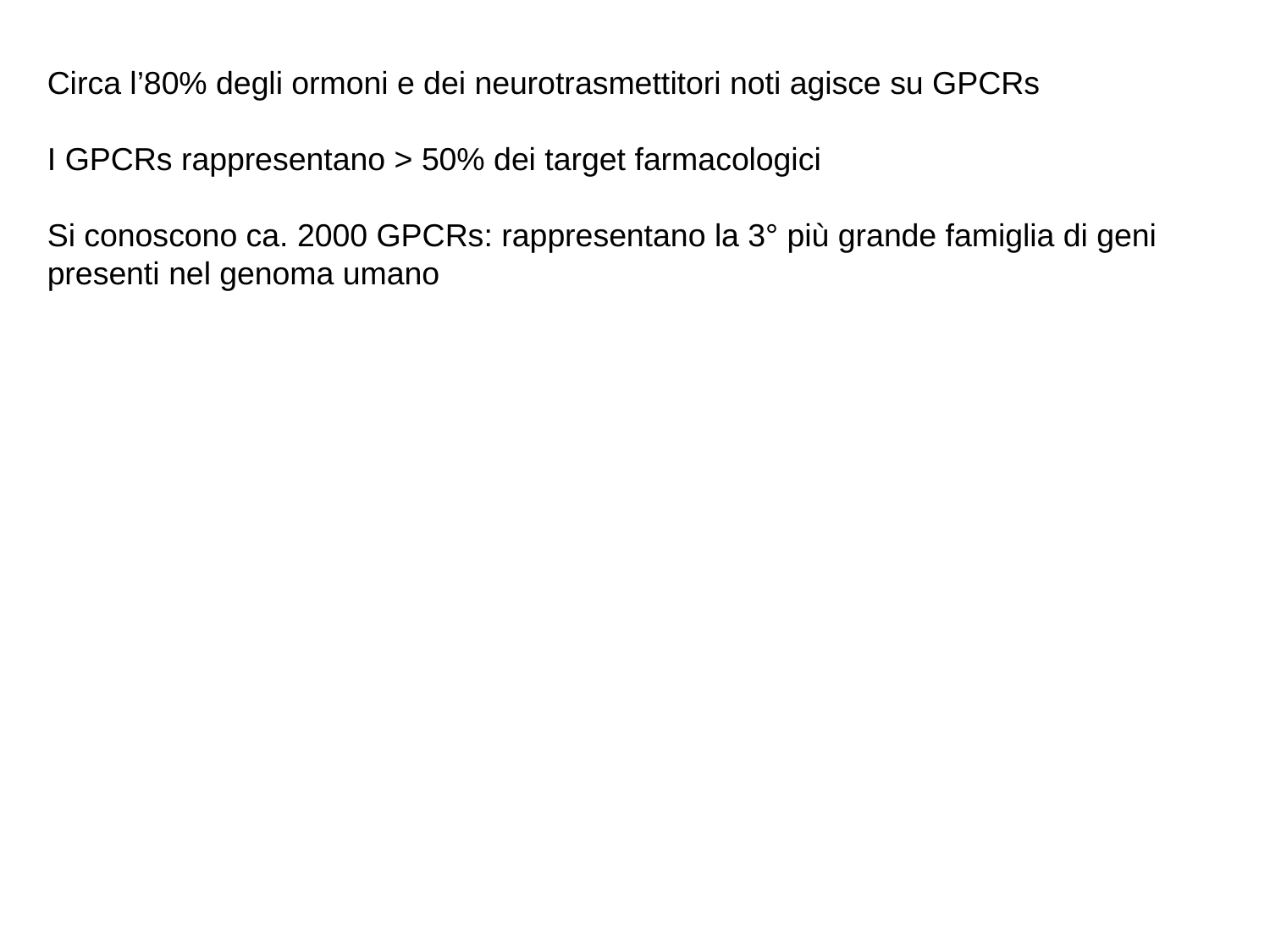

Circa l’80% degli ormoni e dei neurotrasmettitori noti agisce su GPCRs

I GPCRs rappresentano > 50% dei target farmacologici

Si conoscono ca. 2000 GPCRs: rappresentano la 3° più grande famiglia di geni presenti nel genoma umano